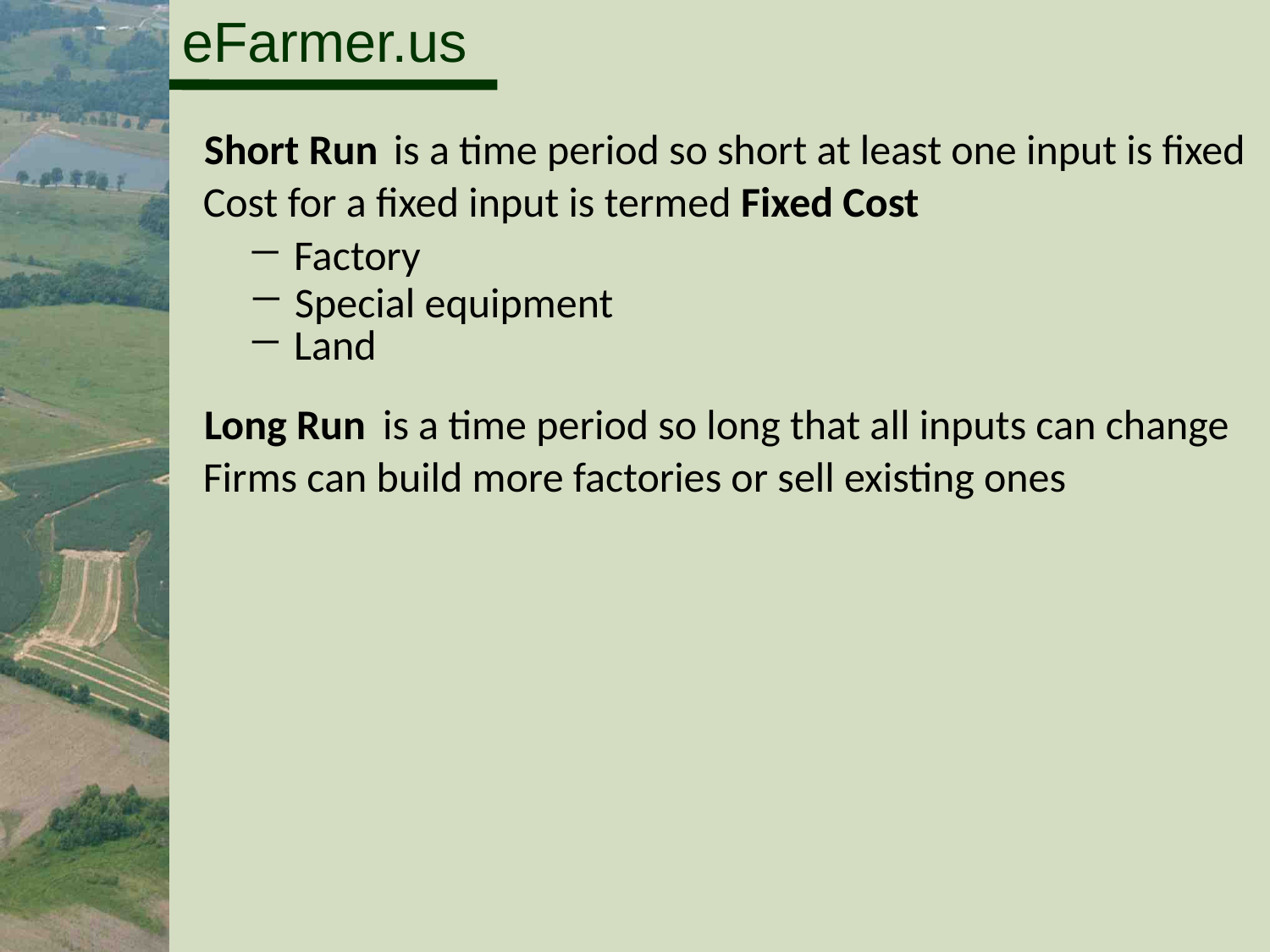

Short Run
is a time period so short at least one input is fixed
Cost for a fixed input is termed Fixed Cost
Factory
Special equipment
Land
Long Run
is a time period so long that all inputs can change
Firms can build more factories or sell existing ones